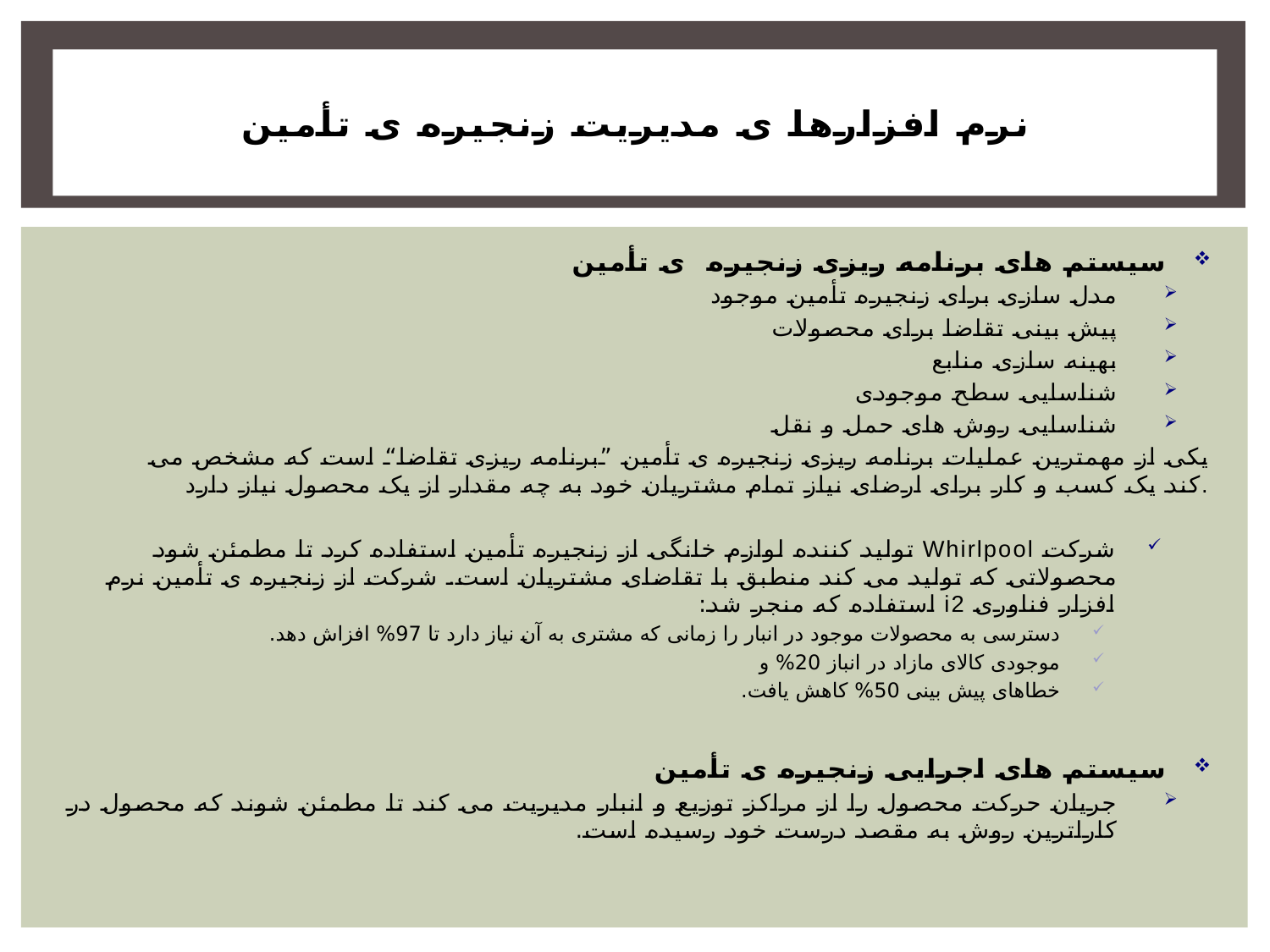

# نرم افزارها ی مدیریت زنجیره ی تأمین
سیستم های برنامه ریزی زنجیره  ی تأمین
مدل سازی برای زنجیره تأمین موجود
پیش بینی تقاضا برای محصولات
بهینه سازی منابع
شناسایی سطح موجودی
شناسایی روش های حمل و نقل
یکی از مهمترین عملیات برنامه ریزی زنجیره ی تأمین ”برنامه ریزی تقاضا“ است که مشخص می کند یک کسب و کار برای ارضای نیاز تمام مشتریان خود به چه مقدار از یک محصول نیاز دارد.

شرکت Whirlpool تولید کننده لوازم خانگی از زنجیره تأمین استفاده کرد تا مطمئن شود محصولاتی که تولید می کند منطبق با تقاضای مشتریان است. شرکت از زنجیره ی تأمین نرم افزار فناوری i2 استفاده که منجر شد:
دسترسی به محصولات موجود در انبار را زمانی که مشتری به آن نیاز دارد تا 97% افزاش دهد.
موجودی کالای مازاد در انباز 20% و
خطاهای پیش بینی 50% کاهش یافت.

سیستم های اجرایی زنجیره ی تأمین
جریان حرکت محصول را از مراکز توزیع و انبار مدیریت می کند تا مطمئن شوند که محصول در کاراترین روش به مقصد درست خود رسیده است.